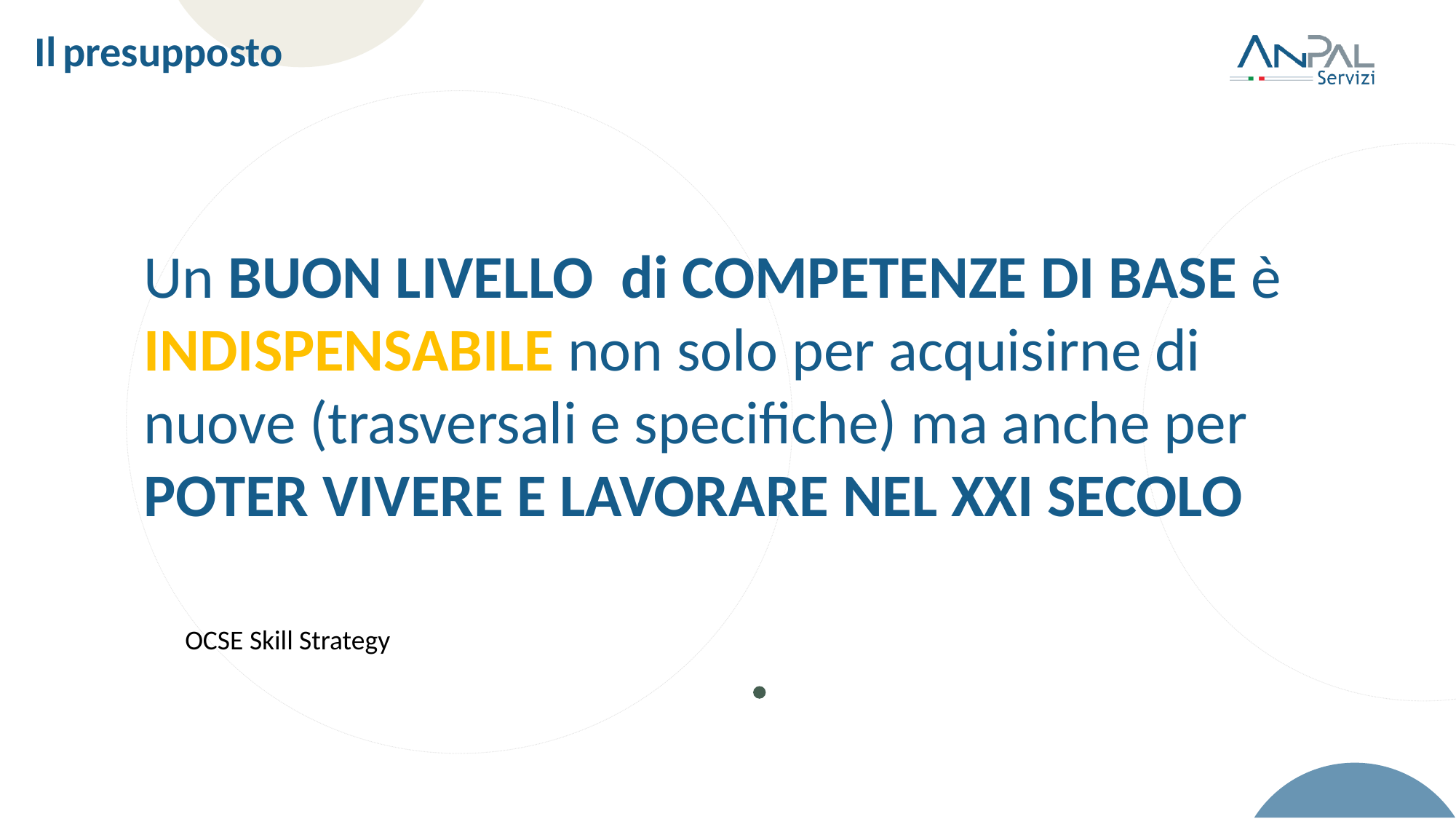

Il presupposto
Un BUON LIVELLO  di COMPETENZE DI BASE è INDISPENSABILE non solo per acquisirne di nuove (trasversali e specifiche) ma anche per POTER VIVERE E LAVORARE NEL XXI SECOLO
OCSE Skill Strategy